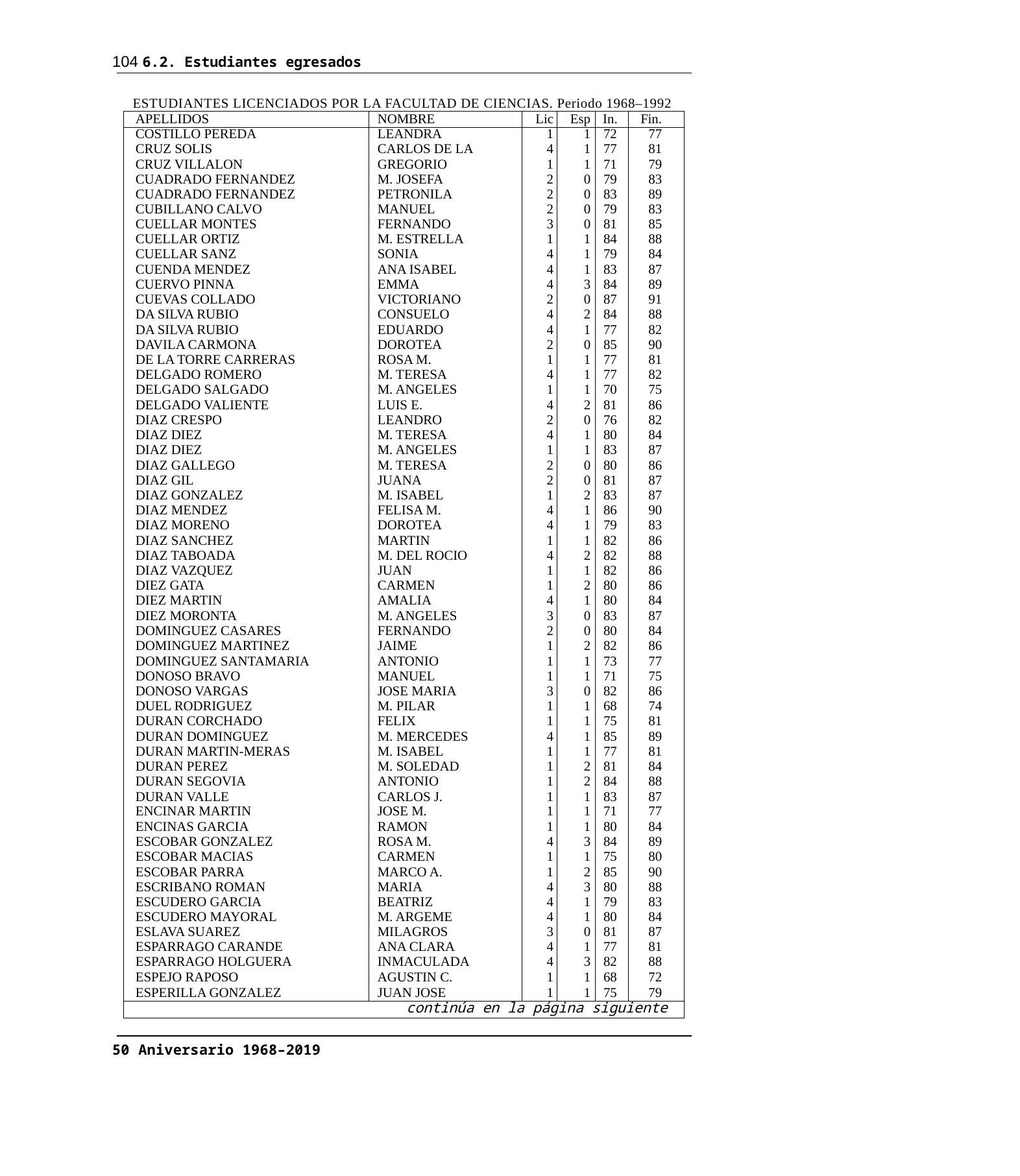

104 6.2. Estudiantes egresados
ESTUDIANTES LICENCIADOS POR LA FACULTAD DE CIENCIAS. Periodo 1968–1992
| APELLIDOS | NOMBRE | Lic | Esp | In. | Fin. |
| --- | --- | --- | --- | --- | --- |
| COSTILLO PEREDA | LEANDRA | 1 | 1 | 72 | 77 |
| CRUZ SOLIS | CARLOS DE LA | 4 | 1 | 77 | 81 |
| CRUZ VILLALON | GREGORIO | 1 | 1 | 71 | 79 |
| CUADRADO FERNANDEZ | M. JOSEFA | 2 | 0 | 79 | 83 |
| CUADRADO FERNANDEZ | PETRONILA | 2 | 0 | 83 | 89 |
| CUBILLANO CALVO | MANUEL | 2 | 0 | 79 | 83 |
| CUELLAR MONTES | FERNANDO | 3 | 0 | 81 | 85 |
| CUELLAR ORTIZ | M. ESTRELLA | 1 | 1 | 84 | 88 |
| CUELLAR SANZ | SONIA | 4 | 1 | 79 | 84 |
| CUENDA MENDEZ | ANA ISABEL | 4 | 1 | 83 | 87 |
| CUERVO PINNA | EMMA | 4 | 3 | 84 | 89 |
| CUEVAS COLLADO | VICTORIANO | 2 | 0 | 87 | 91 |
| DA SILVA RUBIO | CONSUELO | 4 | 2 | 84 | 88 |
| DA SILVA RUBIO | EDUARDO | 4 | 1 | 77 | 82 |
| DAVILA CARMONA | DOROTEA | 2 | 0 | 85 | 90 |
| DE LA TORRE CARRERAS | ROSA M. | 1 | 1 | 77 | 81 |
| DELGADO ROMERO | M. TERESA | 4 | 1 | 77 | 82 |
| DELGADO SALGADO | M. ANGELES | 1 | 1 | 70 | 75 |
| DELGADO VALIENTE | LUIS E. | 4 | 2 | 81 | 86 |
| DIAZ CRESPO | LEANDRO | 2 | 0 | 76 | 82 |
| DIAZ DIEZ | M. TERESA | 4 | 1 | 80 | 84 |
| DIAZ DIEZ | M. ANGELES | 1 | 1 | 83 | 87 |
| DIAZ GALLEGO | M. TERESA | 2 | 0 | 80 | 86 |
| DIAZ GIL | JUANA | 2 | 0 | 81 | 87 |
| DIAZ GONZALEZ | M. ISABEL | 1 | 2 | 83 | 87 |
| DIAZ MENDEZ | FELISA M. | 4 | 1 | 86 | 90 |
| DIAZ MORENO | DOROTEA | 4 | 1 | 79 | 83 |
| DIAZ SANCHEZ | MARTIN | 1 | 1 | 82 | 86 |
| DIAZ TABOADA | M. DEL ROCIO | 4 | 2 | 82 | 88 |
| DIAZ VAZQUEZ | JUAN | 1 | 1 | 82 | 86 |
| DIEZ GATA | CARMEN | 1 | 2 | 80 | 86 |
| DIEZ MARTIN | AMALIA | 4 | 1 | 80 | 84 |
| DIEZ MORONTA | M. ANGELES | 3 | 0 | 83 | 87 |
| DOMINGUEZ CASARES | FERNANDO | 2 | 0 | 80 | 84 |
| DOMINGUEZ MARTINEZ | JAIME | 1 | 2 | 82 | 86 |
| DOMINGUEZ SANTAMARIA | ANTONIO | 1 | 1 | 73 | 77 |
| DONOSO BRAVO | MANUEL | 1 | 1 | 71 | 75 |
| DONOSO VARGAS | JOSE MARIA | 3 | 0 | 82 | 86 |
| DUEL RODRIGUEZ | M. PILAR | 1 | 1 | 68 | 74 |
| DURAN CORCHADO | FELIX | 1 | 1 | 75 | 81 |
| DURAN DOMINGUEZ | M. MERCEDES | 4 | 1 | 85 | 89 |
| DURAN MARTIN-MERAS | M. ISABEL | 1 | 1 | 77 | 81 |
| DURAN PEREZ | M. SOLEDAD | 1 | 2 | 81 | 84 |
| DURAN SEGOVIA | ANTONIO | 1 | 2 | 84 | 88 |
| DURAN VALLE | CARLOS J. | 1 | 1 | 83 | 87 |
| ENCINAR MARTIN | JOSE M. | 1 | 1 | 71 | 77 |
| ENCINAS GARCIA | RAMON | 1 | 1 | 80 | 84 |
| ESCOBAR GONZALEZ | ROSA M. | 4 | 3 | 84 | 89 |
| ESCOBAR MACIAS | CARMEN | 1 | 1 | 75 | 80 |
| ESCOBAR PARRA | MARCO A. | 1 | 2 | 85 | 90 |
| ESCRIBANO ROMAN | MARIA | 4 | 3 | 80 | 88 |
| ESCUDERO GARCIA | BEATRIZ | 4 | 1 | 79 | 83 |
| ESCUDERO MAYORAL | M. ARGEME | 4 | 1 | 80 | 84 |
| ESLAVA SUAREZ | MILAGROS | 3 | 0 | 81 | 87 |
| ESPARRAGO CARANDE | ANA CLARA | 4 | 1 | 77 | 81 |
| ESPARRAGO HOLGUERA | INMACULADA | 4 | 3 | 82 | 88 |
| ESPEJO RAPOSO | AGUSTIN C. | 1 | 1 | 68 | 72 |
| ESPERILLA GONZALEZ | JUAN JOSE | 1 | 1 | 75 | 79 |
| continúa en la página siguiente |  |  |  |  |  |
50 Aniversario 1968–2019